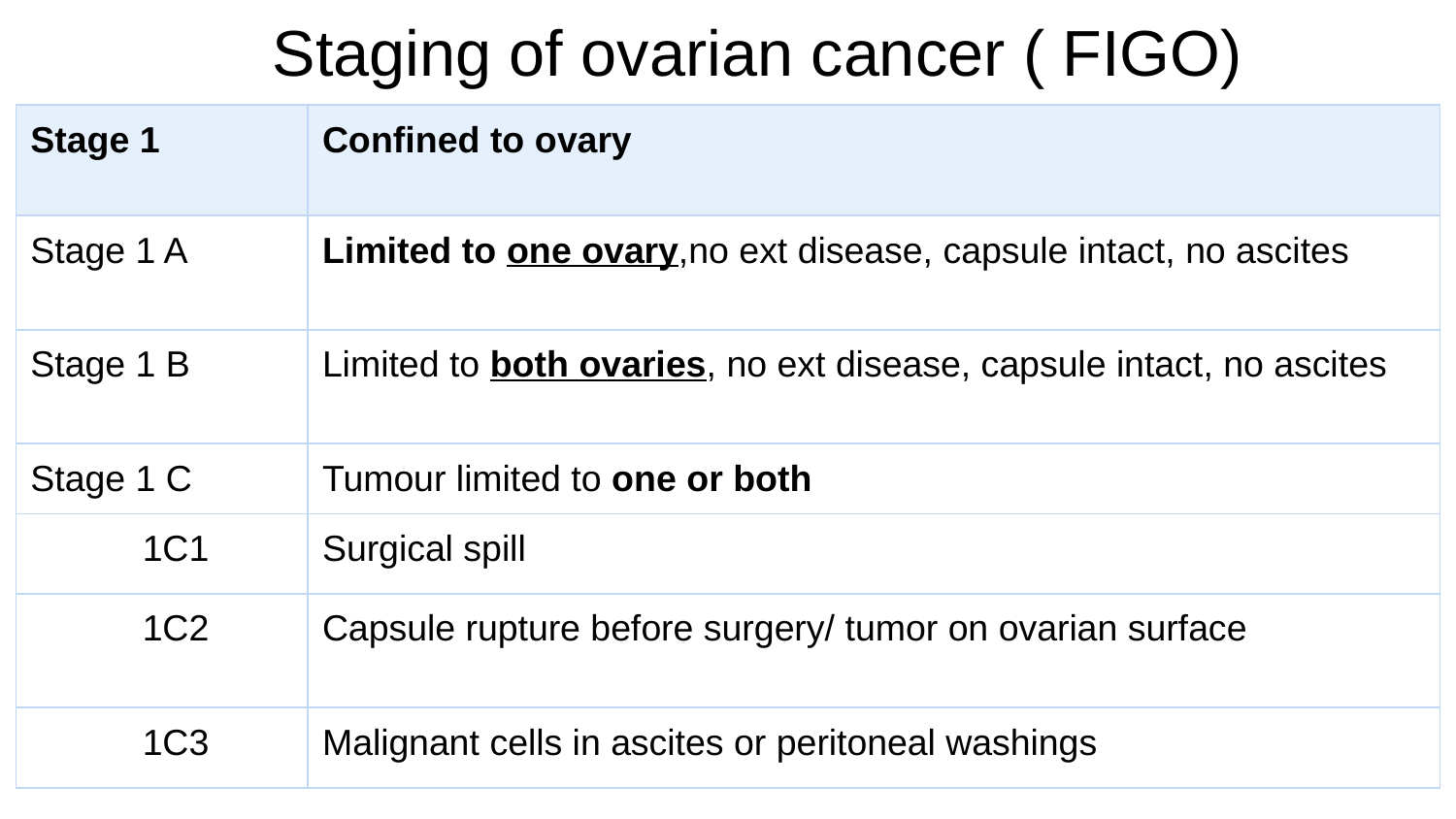

# Staging of ovarian cancer ( FIGO)
| Stage 1 | Confined to ovary |
| --- | --- |
| Stage 1 A | Limited to one ovary,no ext disease, capsule intact, no ascites |
| Stage 1 B | Limited to both ovaries, no ext disease, capsule intact, no ascites |
| Stage 1 C | Tumour limited to one or both |
| 1C1 | Surgical spill |
| 1C2 | Capsule rupture before surgery/ tumor on ovarian surface |
| 1C3 | Malignant cells in ascites or peritoneal washings |